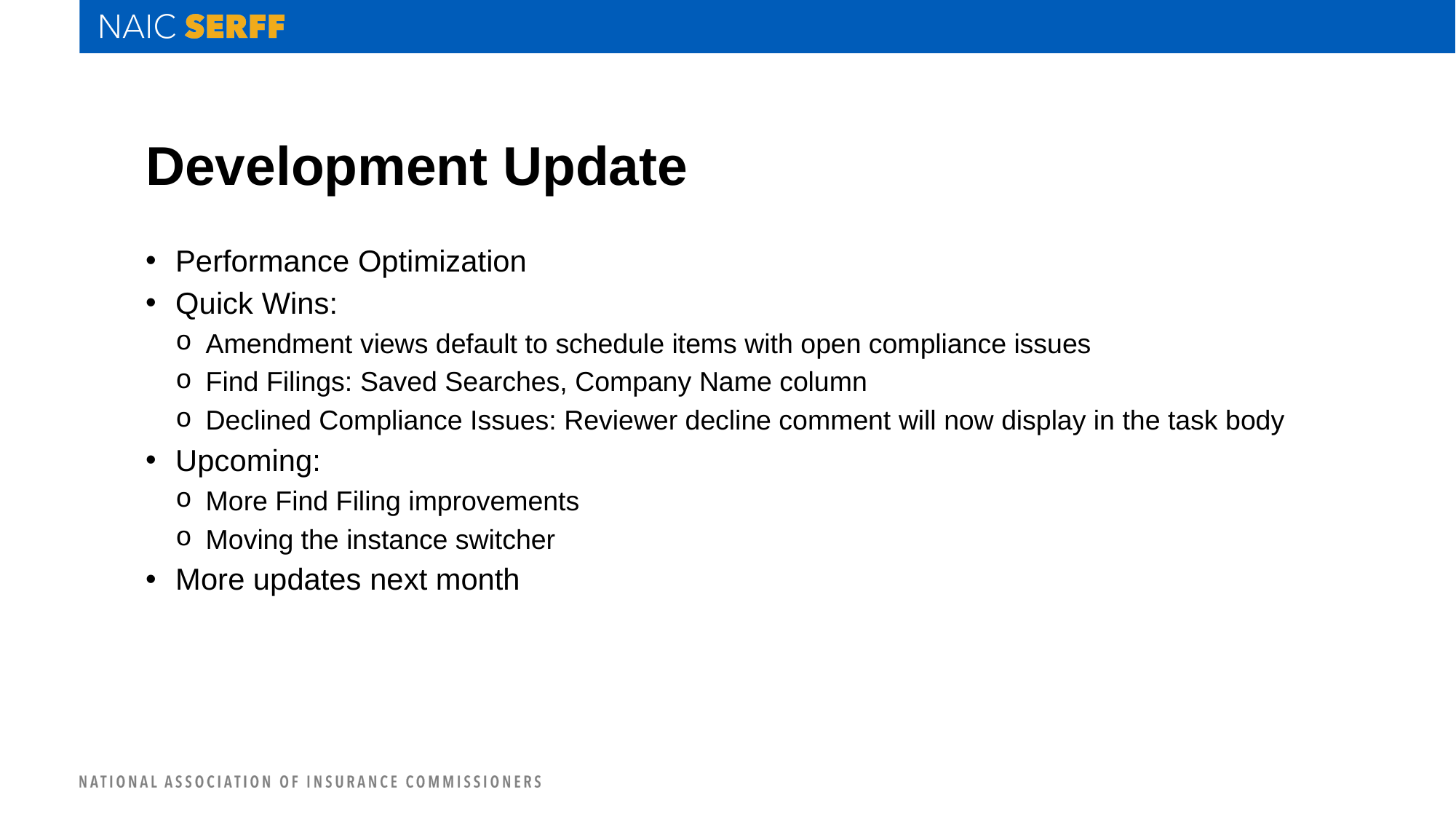

# Development Update
Performance Optimization
Quick Wins:
Amendment views default to schedule items with open compliance issues
Find Filings: Saved Searches, Company Name column
Declined Compliance Issues: Reviewer decline comment will now display in the task body
Upcoming:
More Find Filing improvements
Moving the instance switcher
More updates next month